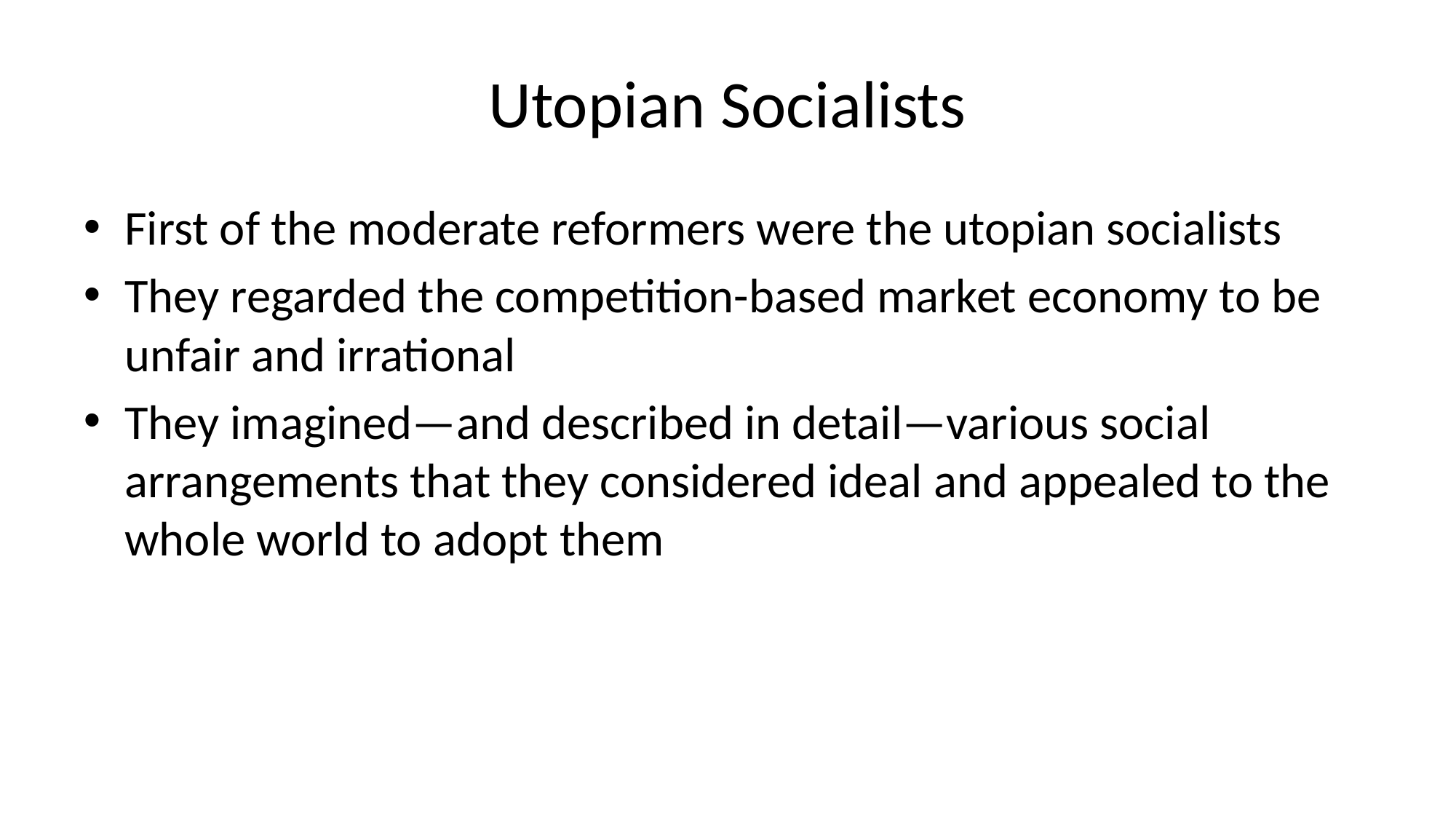

# Utopian Socialists
First of the moderate reformers were the utopian socialists
They regarded the competition-based market economy to be unfair and irrational
They imagined—and described in detail—various social arrangements that they considered ideal and appealed to the whole world to adopt them